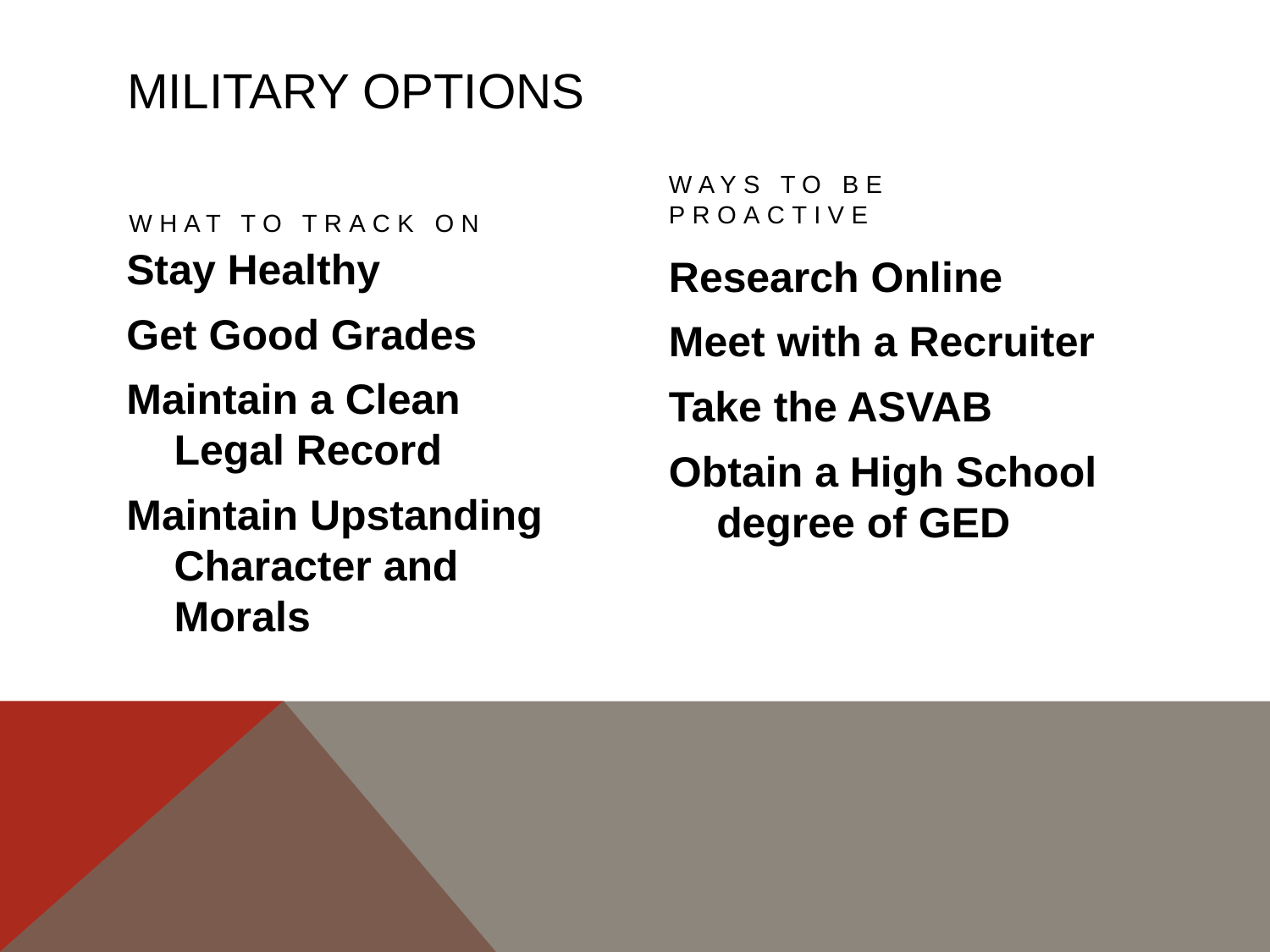

# Military Options
Ways to be Proactive
What to track on

Stay Healthy
Get Good Grades
Maintain a Clean Legal Record
Maintain Upstanding Character and Morals

Research Online
Meet with a Recruiter
Take the ASVAB
Obtain a High School degree of GED